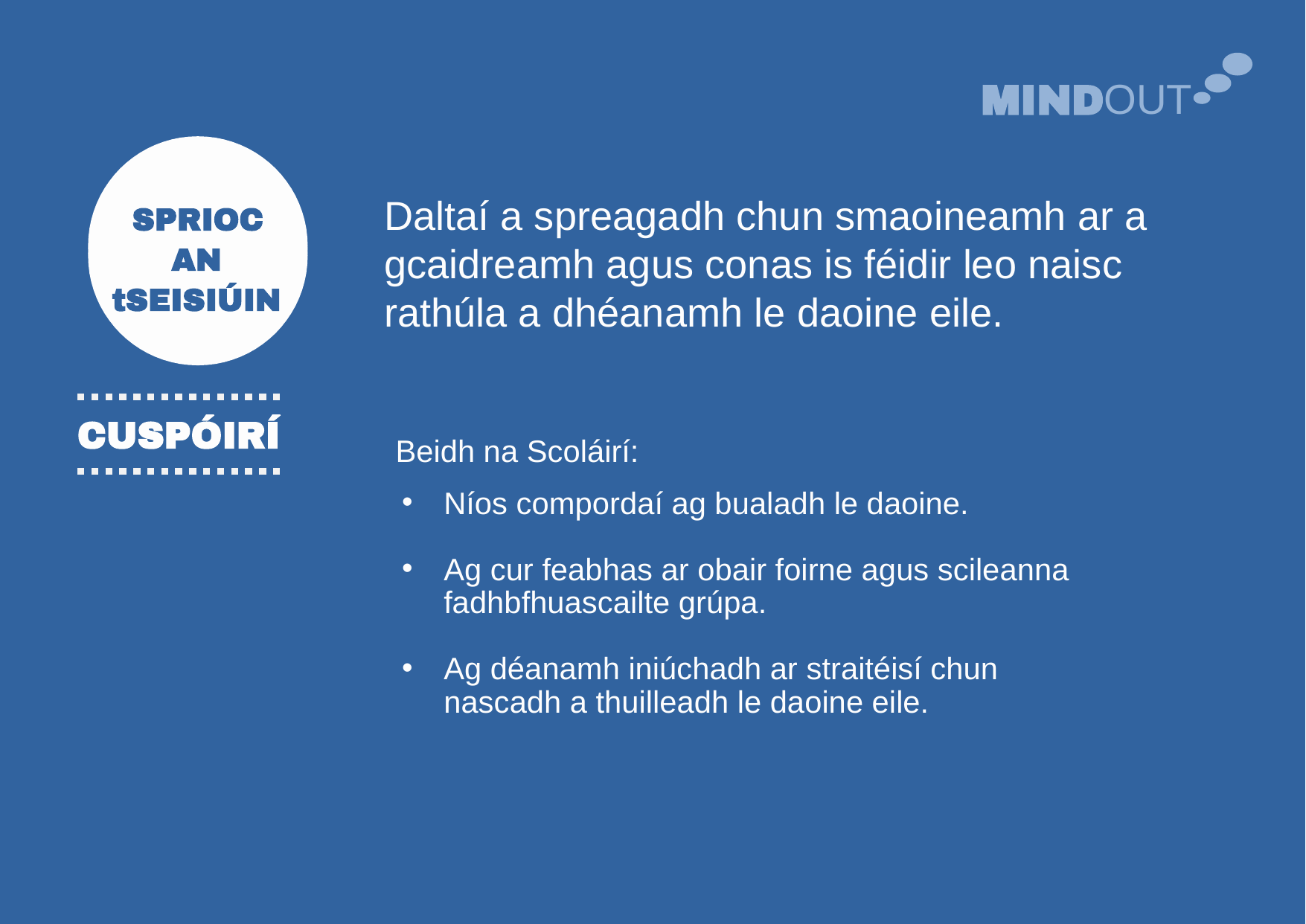

MINDOUT

Daltaí a spreagadh chun smaoineamh ar a gcaidreamh agus conas is féidir leo naisc rathúla a dhéanamh le daoine eile.
SPRIOC
AN tSEISIÚIN
CUSPÓIRÍ
Beidh na Scoláirí:
Níos compordaí ag bualadh le daoine.

Ag cur feabhas ar obair foirne agus scileanna fadhbfhuascailte grúpa.

Ag déanamh iniúchadh ar straitéisí chun nascadh a thuilleadh le daoine eile.